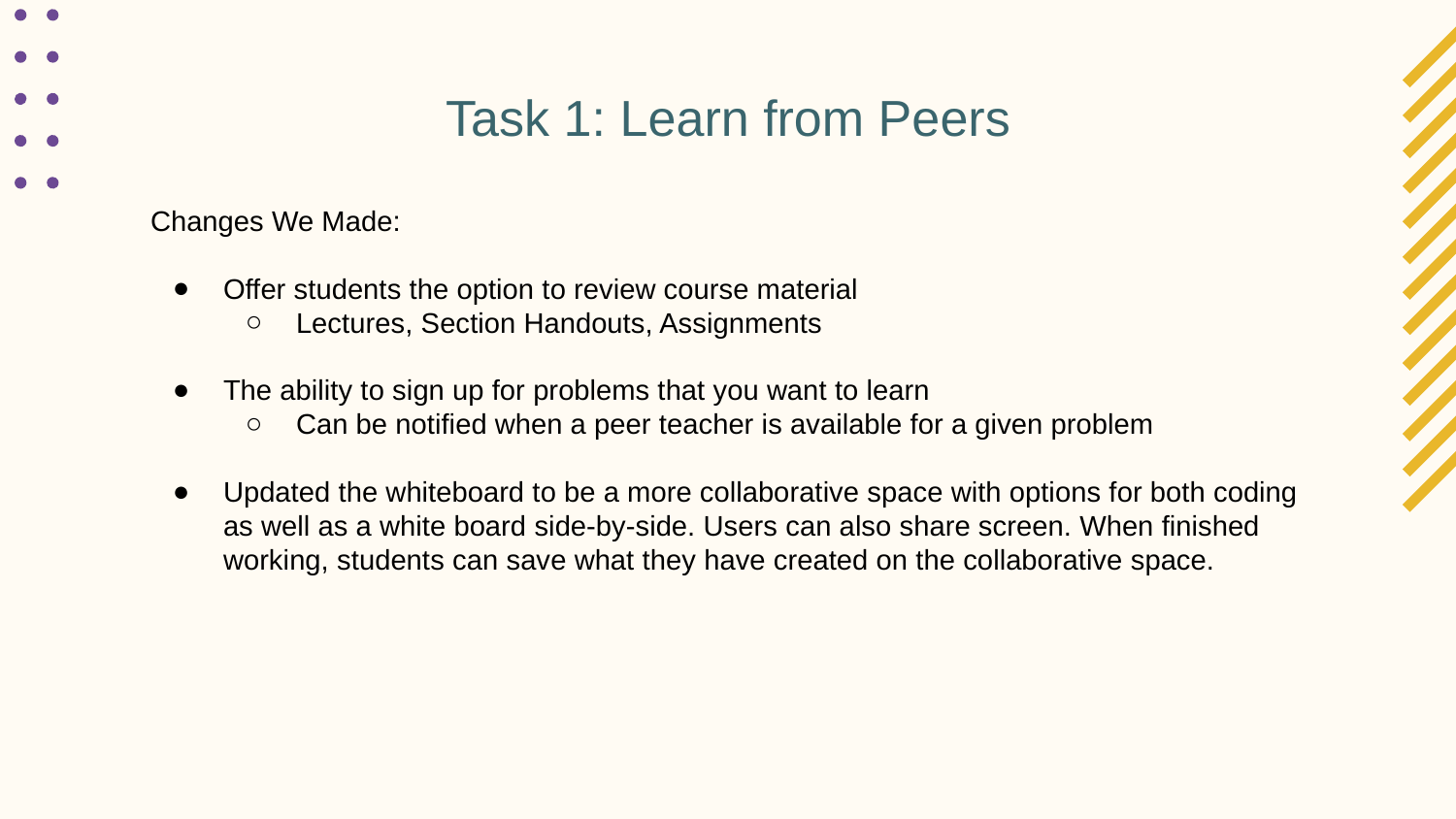

# Task 1: Learn from Peers
Changes We Made:
Offer students the option to review course material
Lectures, Section Handouts, Assignments
The ability to sign up for problems that you want to learn
Can be notified when a peer teacher is available for a given problem
Updated the whiteboard to be a more collaborative space with options for both coding as well as a white board side-by-side. Users can also share screen. When finished working, students can save what they have created on the collaborative space.